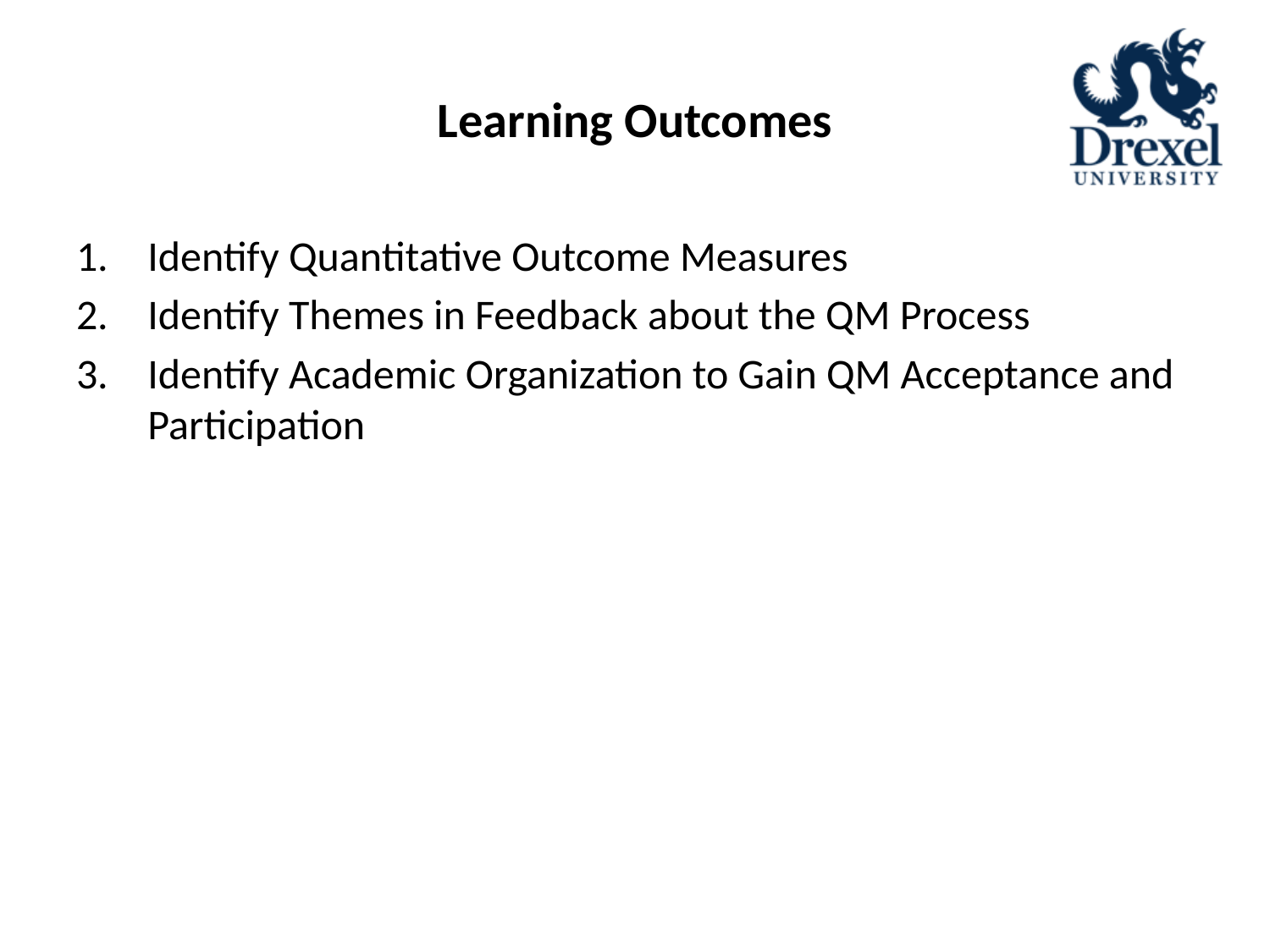

# Learning Outcomes
Identify Quantitative Outcome Measures
Identify Themes in Feedback about the QM Process
Identify Academic Organization to Gain QM Acceptance and Participation